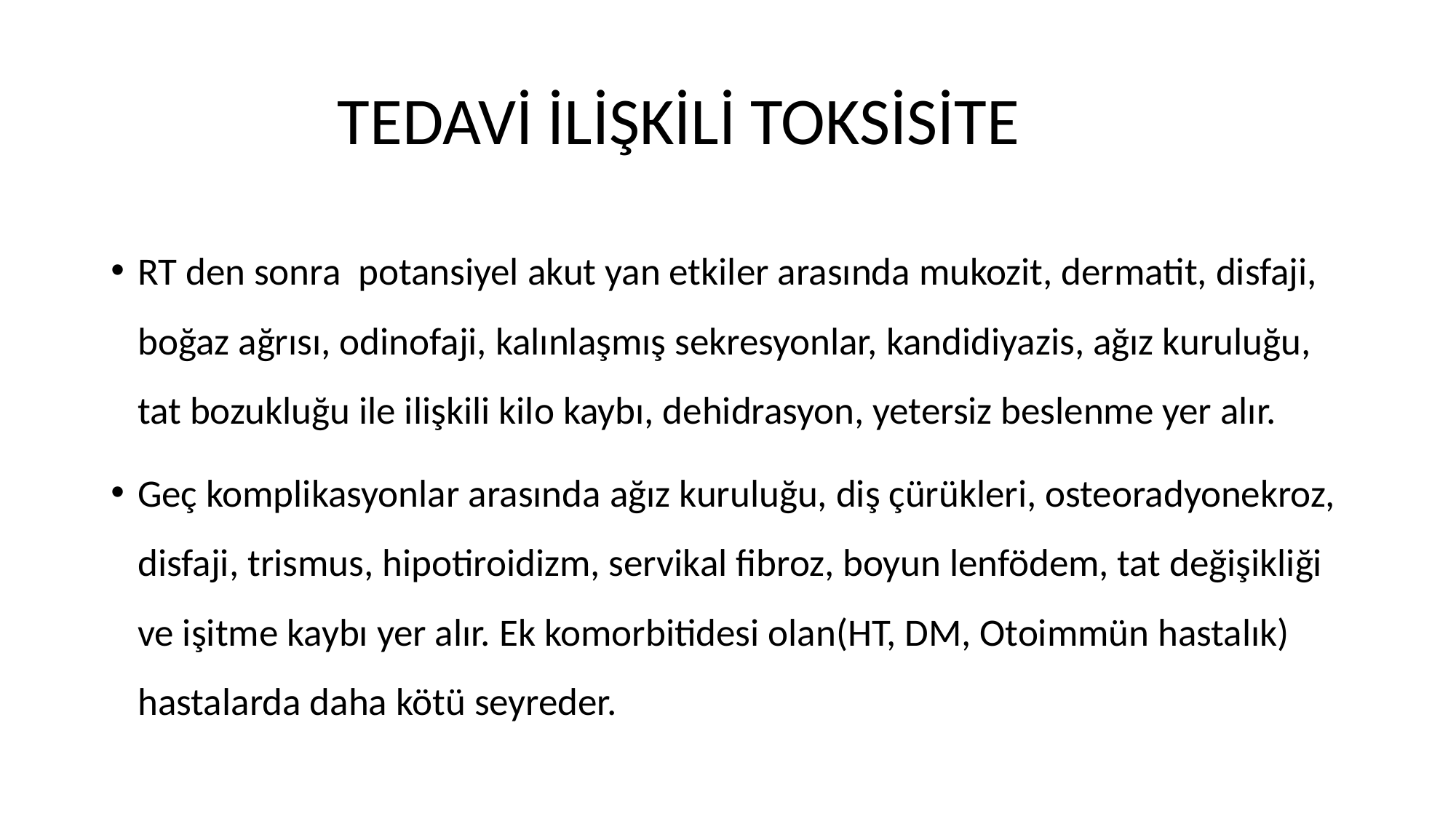

# TEDAVİ İLİŞKİLİ TOKSİSİTE
RT den sonra  potansiyel akut yan etkiler arasında mukozit, dermatit, disfaji, boğaz ağrısı, odinofaji, kalınlaşmış sekresyonlar, kandidiyazis, ağız kuruluğu, tat bozukluğu ile ilişkili kilo kaybı, dehidrasyon, yetersiz beslenme yer alır.
Geç komplikasyonlar arasında ağız kuruluğu, diş çürükleri, osteoradyonekroz, disfaji, trismus, hipotiroidizm, servikal fibroz, boyun lenfödem, tat değişikliği ve işitme kaybı yer alır. Ek komorbitidesi olan(HT, DM, Otoimmün hastalık) hastalarda daha kötü seyreder.